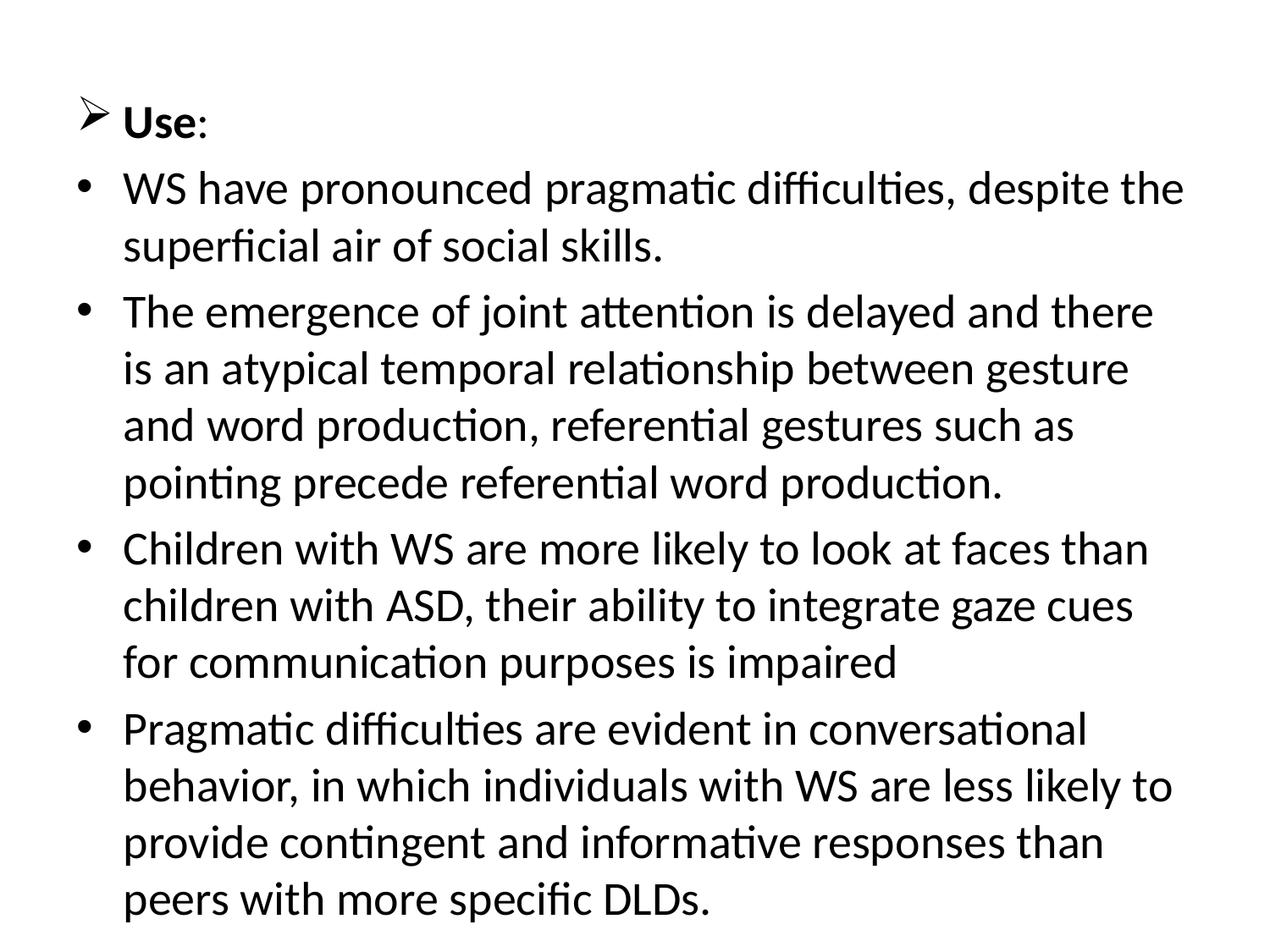

#
Use:
WS have pronounced pragmatic difficulties, despite the superficial air of social skills.
The emergence of joint attention is delayed and there is an atypical temporal relationship between gesture and word production, referential gestures such as pointing precede referential word production.
Children with WS are more likely to look at faces than children with ASD, their ability to integrate gaze cues for communication purposes is impaired
Pragmatic difficulties are evident in conversational behavior, in which individuals with WS are less likely to provide contingent and informative responses than peers with more specific DLDs.